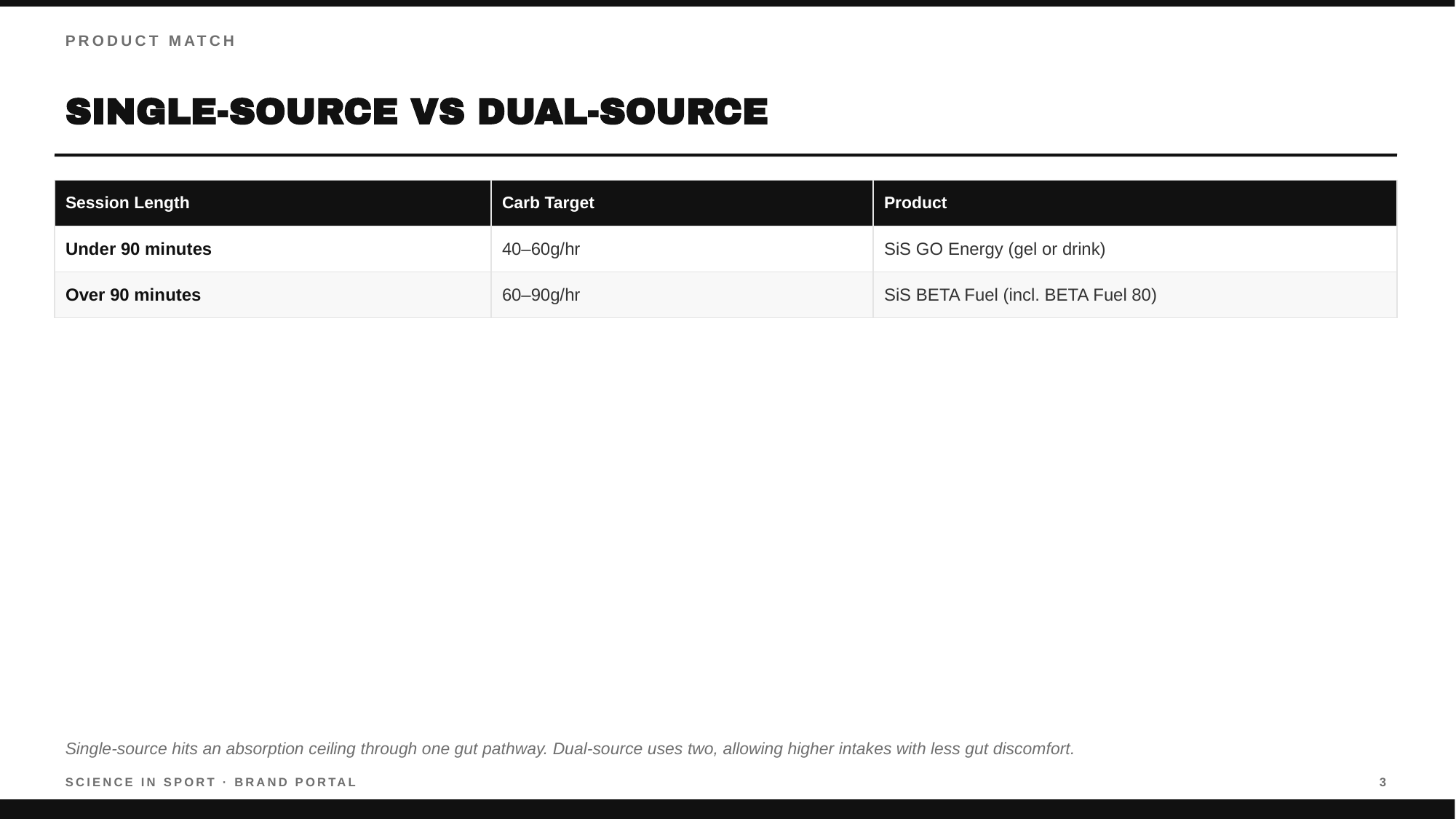

PRODUCT MATCH
SINGLE-SOURCE VS DUAL-SOURCE

| Session Length | Carb Target | Product |
| --- | --- | --- |
| Under 90 minutes | 40–60g/hr | SiS GO Energy (gel or drink) |
| Over 90 minutes | 60–90g/hr | SiS BETA Fuel (incl. BETA Fuel 80) |
Single-source hits an absorption ceiling through one gut pathway. Dual-source uses two, allowing higher intakes with less gut discomfort.
SCIENCE IN SPORT · BRAND PORTAL
3